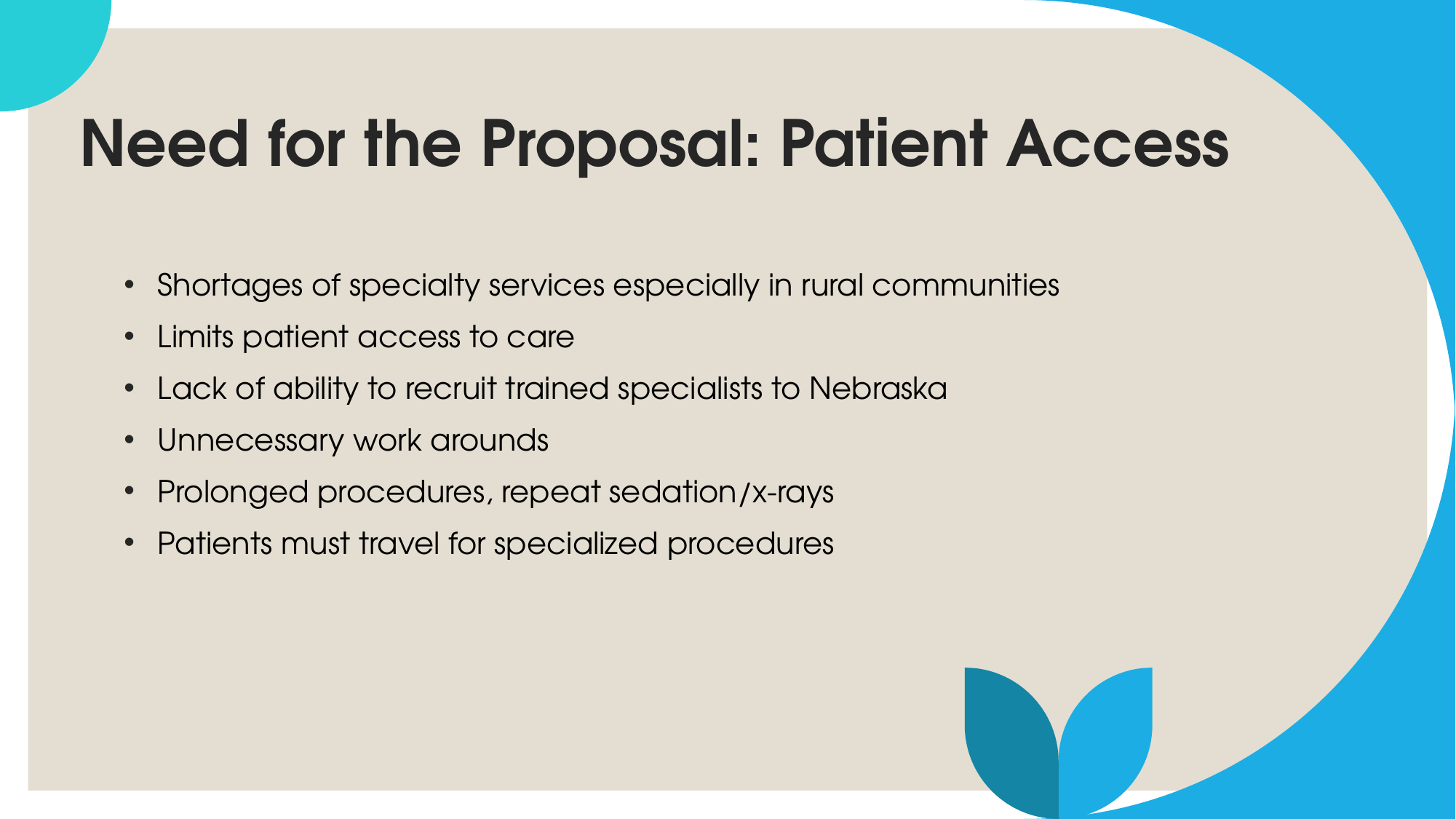

# Need for the Proposal: Patient Access

Shortages of specialty services especially in rural communities
Limits patient access to care
Lack of ability to recruit trained specialists to Nebraska
Unnecessary work arounds
Prolonged procedures, repeat sedation/x-rays
Patients must travel for specialized procedures